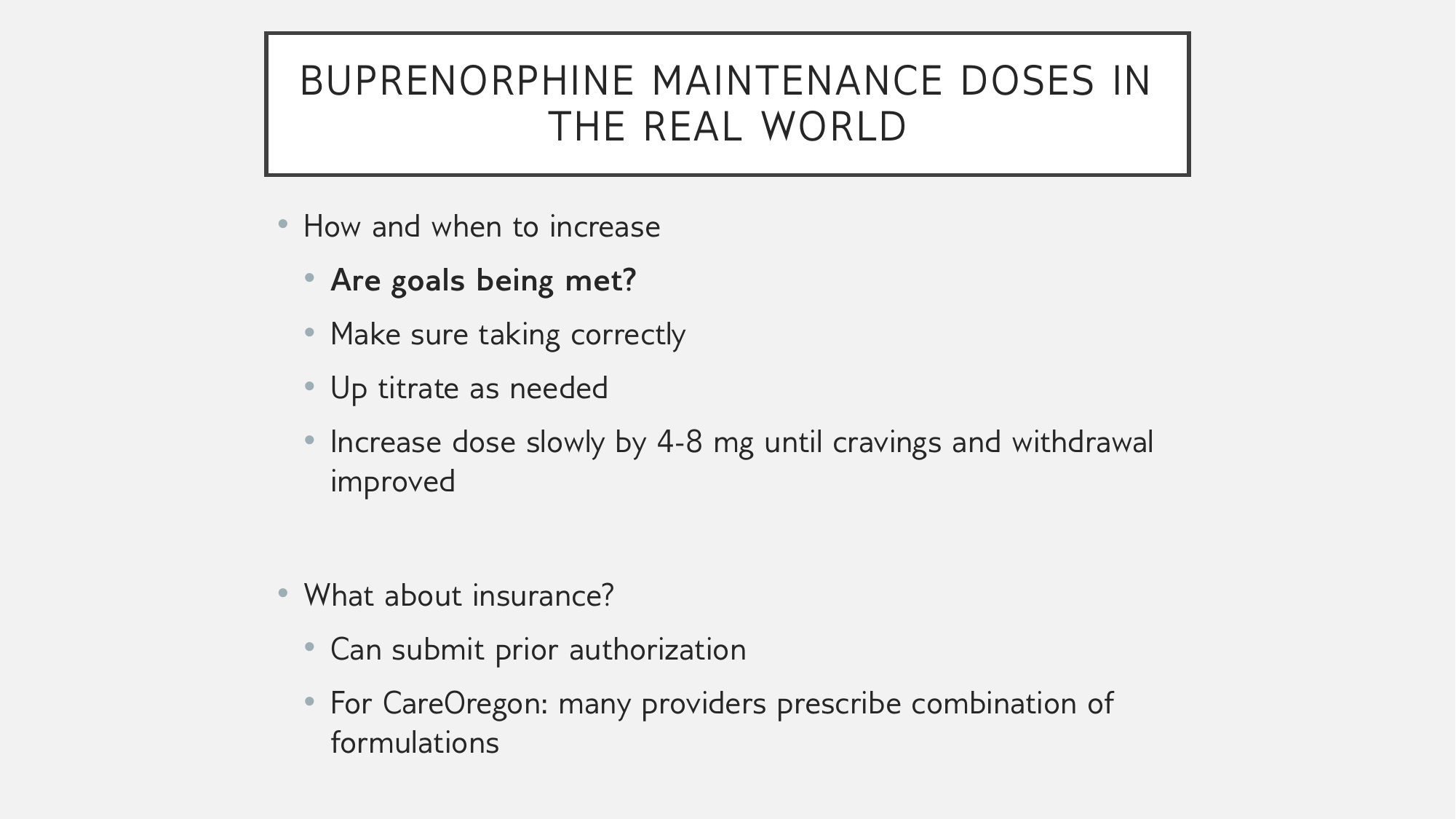

# Buprenorphine maintenance doses in the real world
How and when to increase
Are goals being met?
Make sure taking correctly
Up titrate as needed
Increase dose slowly by 4-8 mg until cravings and withdrawal improved

What about insurance?
Can submit prior authorization
For CareOregon: many providers prescribe combination of formulations